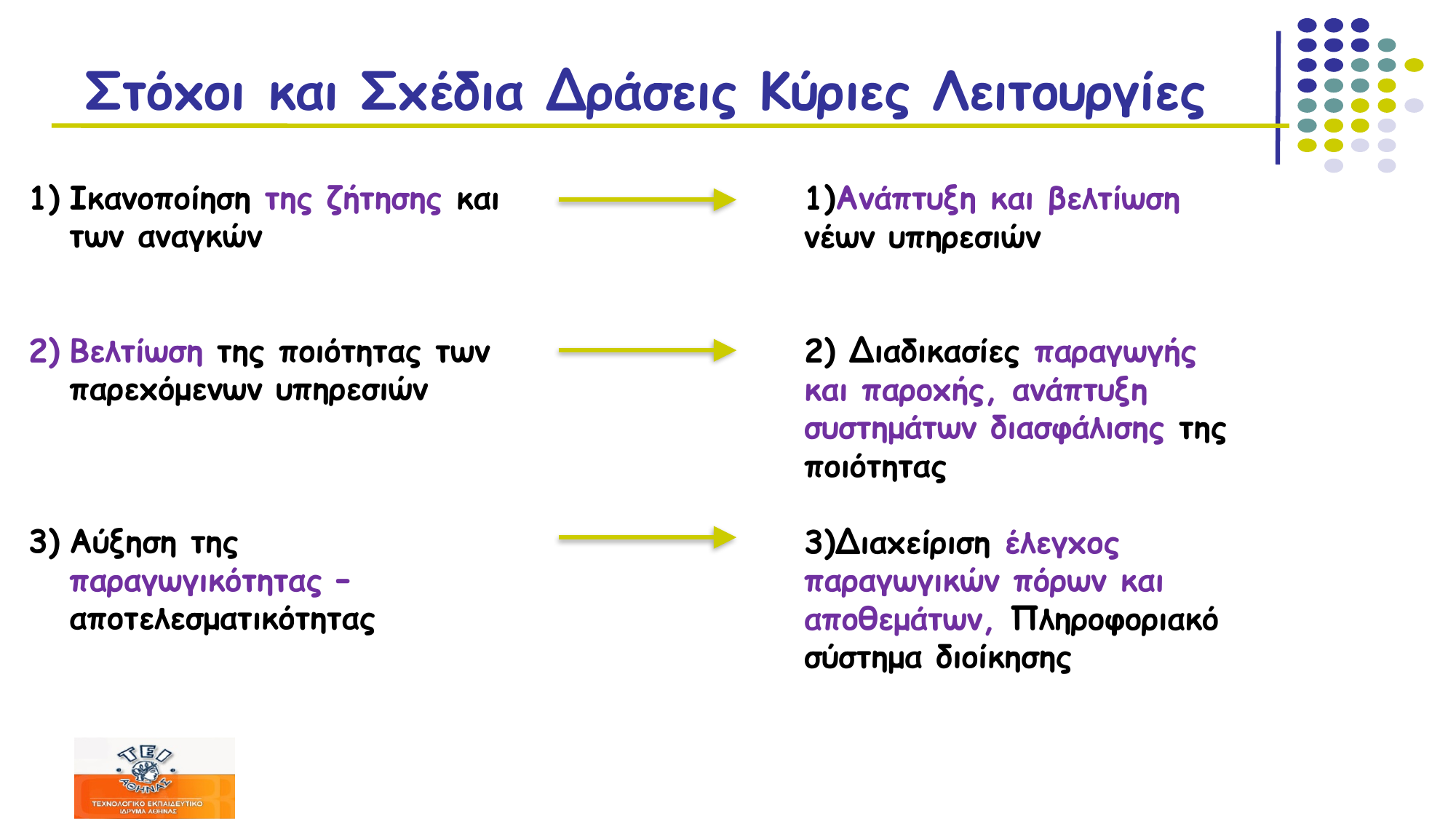

# Στόχοι και Σχέδια Δράσεις Κύριες Λειτουργίες
Ικανοποίηση της ζήτησης και των αναγκών

Βελτίωση της ποιότητας των παρεχόμενων υπηρεσιών

Αύξηση της παραγωγικότητας – αποτελεσματικότητας
1)Ανάπτυξη και βελτίωση νέων υπηρεσιών

2) Διαδικασίες παραγωγής και παροχής, ανάπτυξη συστημάτων διασφάλισης της ποιότητας

3)Διαχείριση έλεγχος παραγωγικών πόρων και αποθεμάτων, Πληροφοριακό σύστημα διοίκησης